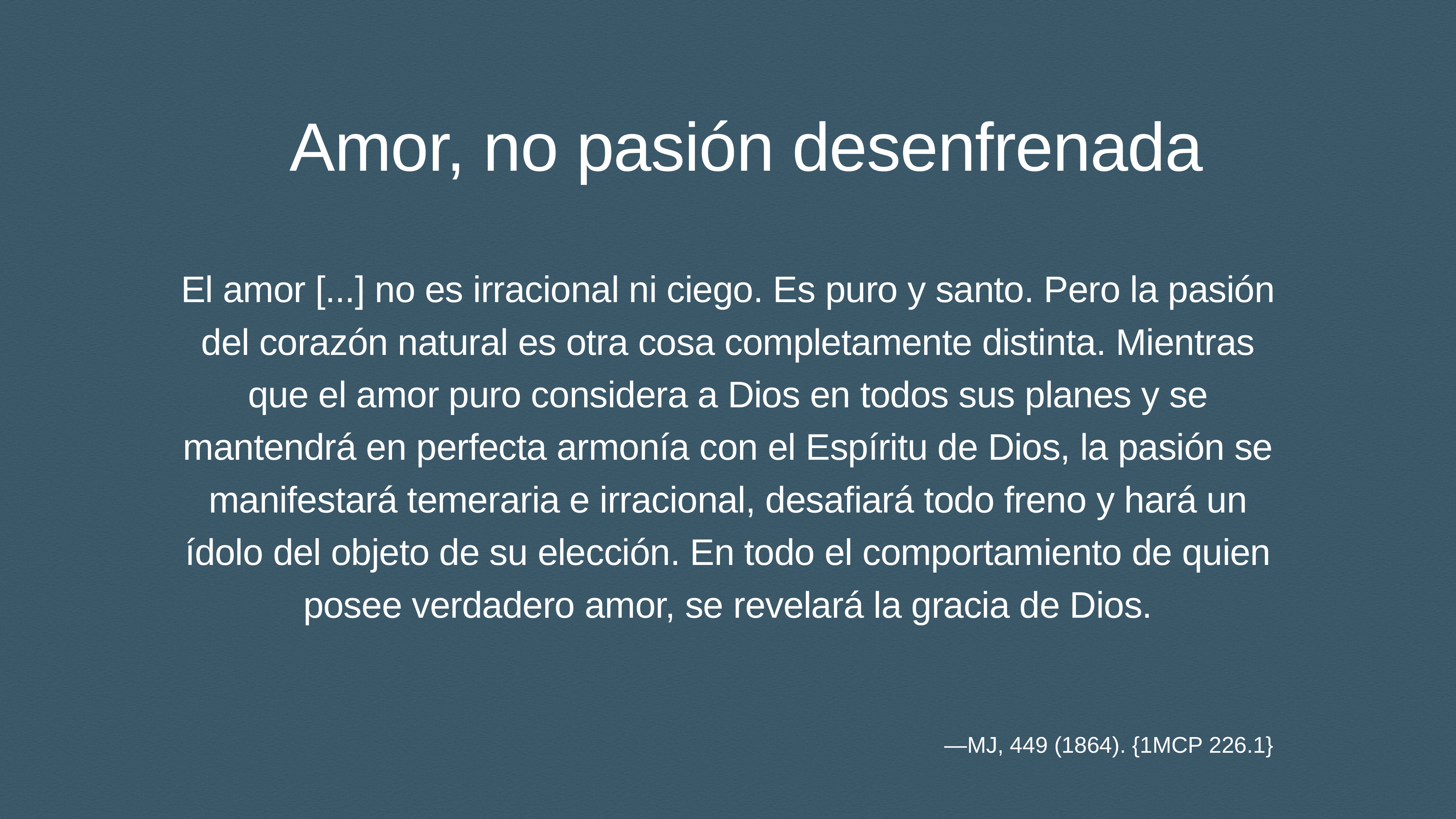

Amor, no pasión desenfrenada
El amor [...] no es irracional ni ciego. Es puro y santo. Pero la pasión del corazón natural es otra cosa completamente distinta. Mientras que el amor puro considera a Dios en todos sus planes y se mantendrá en perfecta armonía con el Espíritu de Dios, la pasión se manifestará temeraria e irracional, desafiará todo freno y hará un ídolo del objeto de su elección. En todo el comportamiento de quien posee verdadero amor, se revelará la gracia de Dios.
—MJ, 449 (1864). {1MCP 226.1}